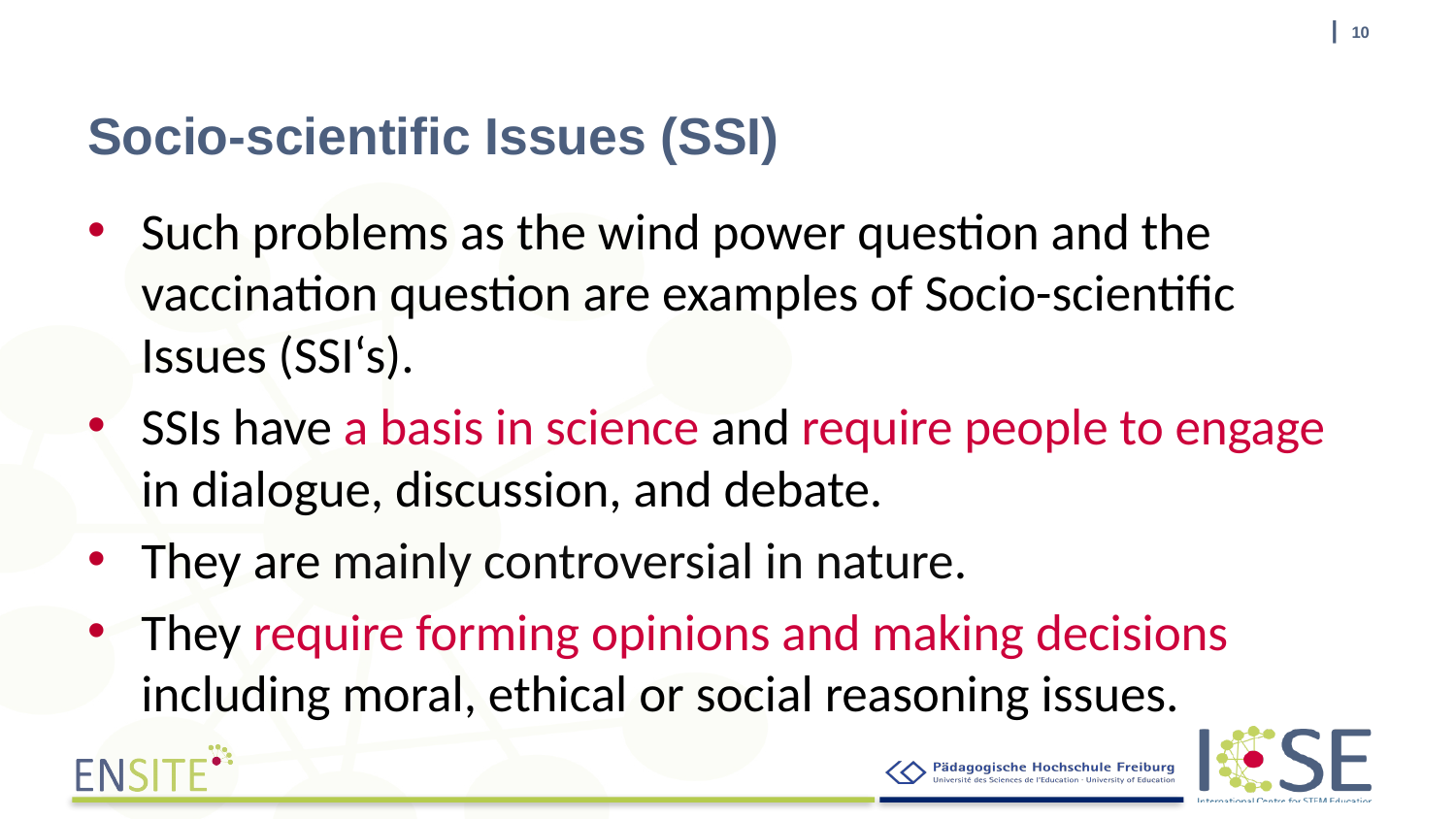

|  10
# Socio-scientific Issues (SSI)
Such problems as the wind power question and the vaccination question are examples of Socio-scientific Issues (SSI‘s).
SSIs have a basis in science and require people to engage in dialogue, discussion, and debate.
They are mainly controversial in nature.
They require forming opinions and making decisions including moral, ethical or social reasoning issues.